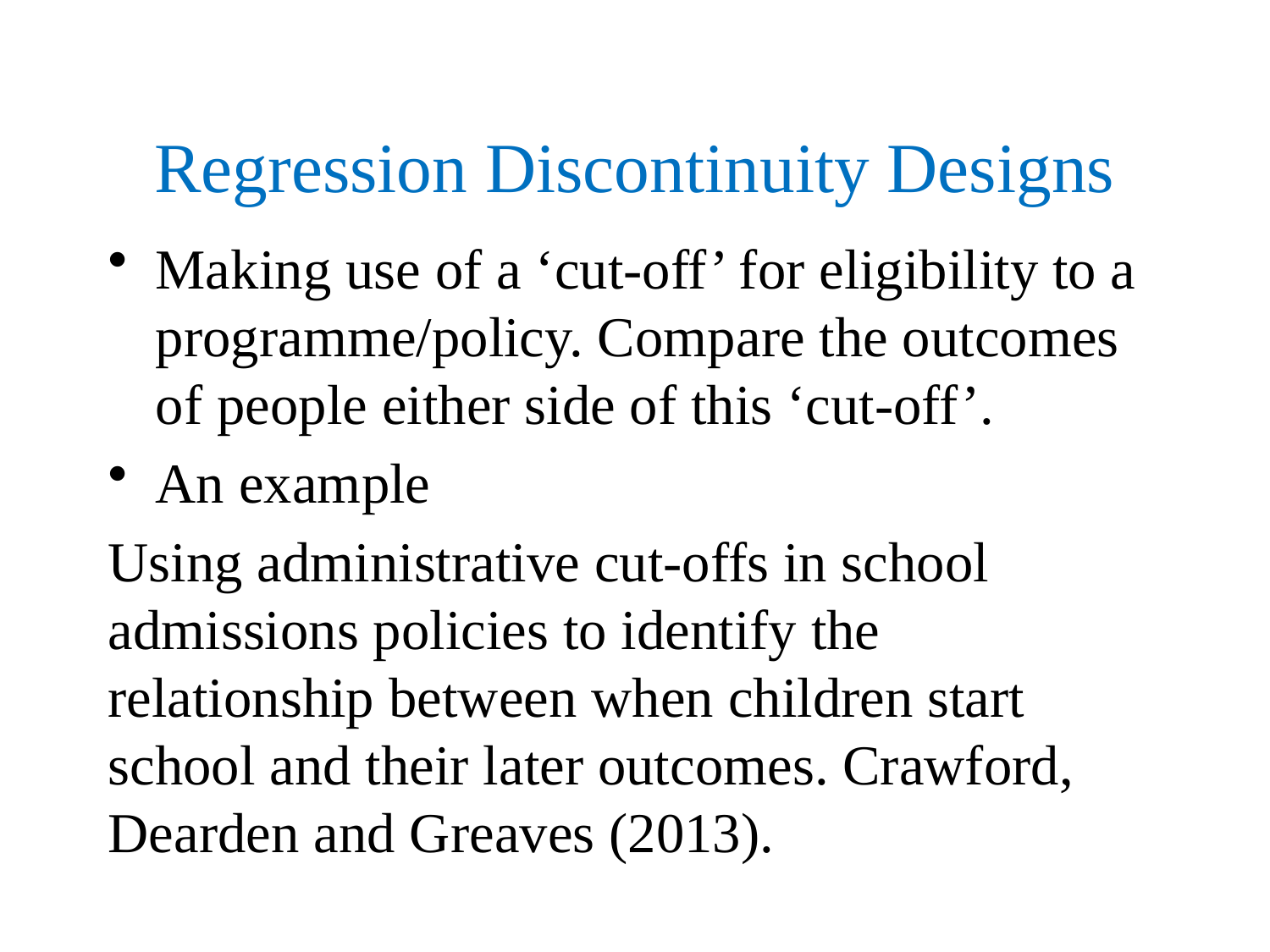

# Regression Discontinuity Designs
Making use of a ‘cut-off’ for eligibility to a programme/policy. Compare the outcomes of people either side of this ‘cut-off’.
An example
Using administrative cut-offs in school admissions policies to identify the relationship between when children start school and their later outcomes. Crawford, Dearden and Greaves (2013).